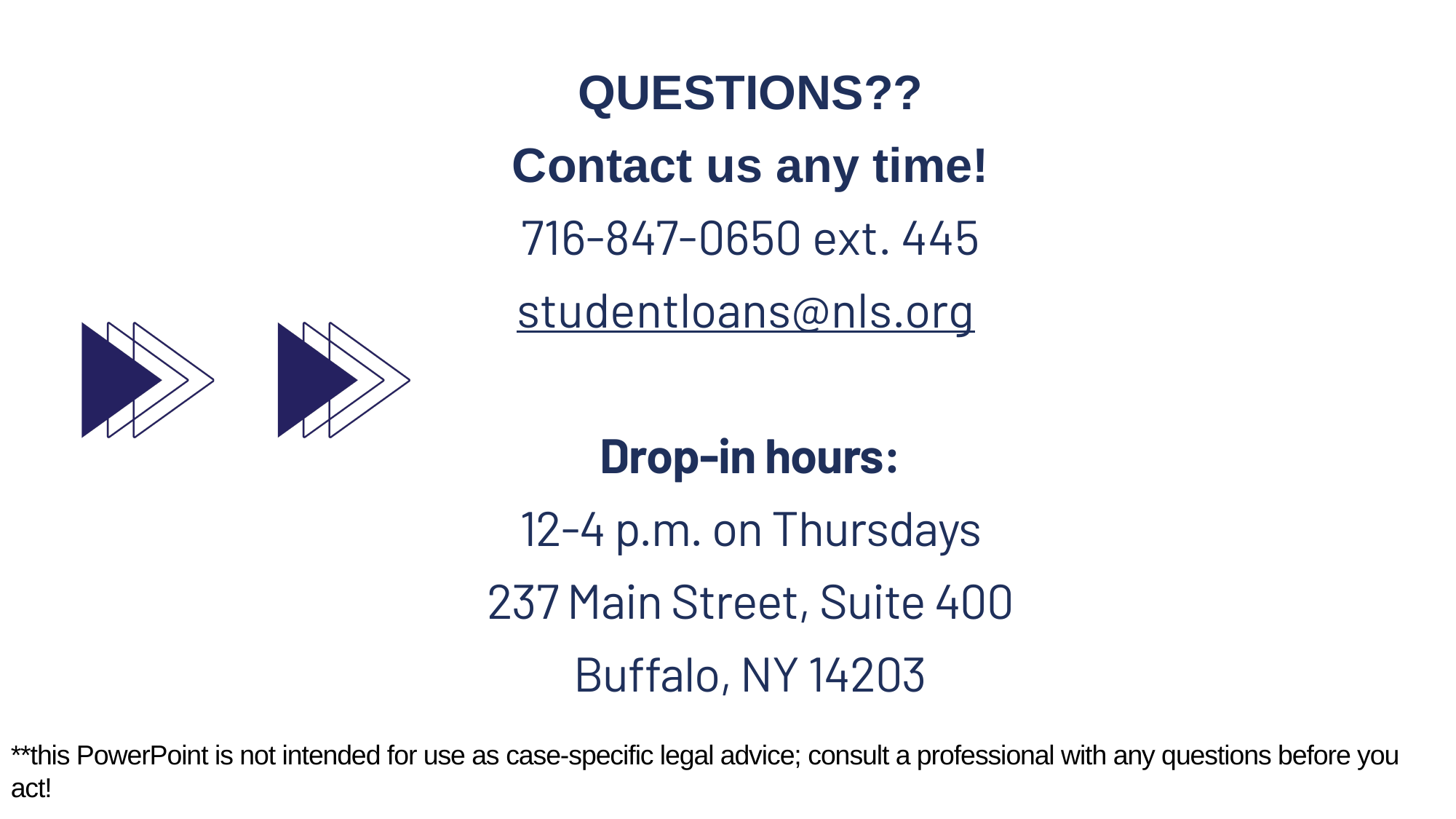

QUESTIONS??
Contact us any time!
716-847-0650 ext. 445
studentloans@nls.org

Drop-in hours:
12-4 p.m. on Thursdays
237 Main Street, Suite 400
Buffalo, NY 14203

**this PowerPoint is not intended for use as case-specific legal advice; consult a professional with any questions before you act!